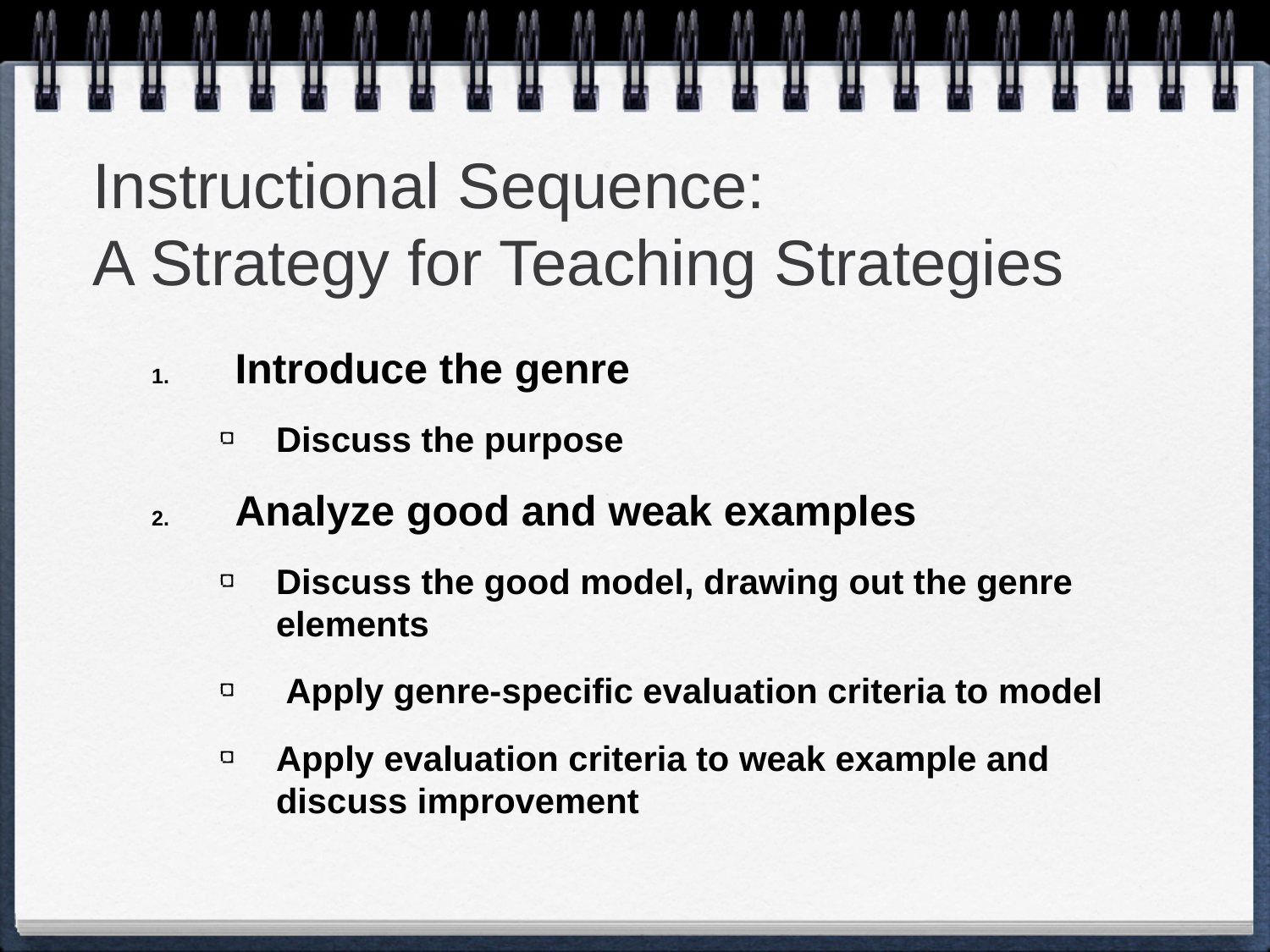

# Instructional Sequence: A Strategy for Teaching Strategies
Introduce the genre
Discuss the purpose
Analyze good and weak examples
Discuss the good model, drawing out the genre elements
 Apply genre-specific evaluation criteria to model
Apply evaluation criteria to weak example and discuss improvement